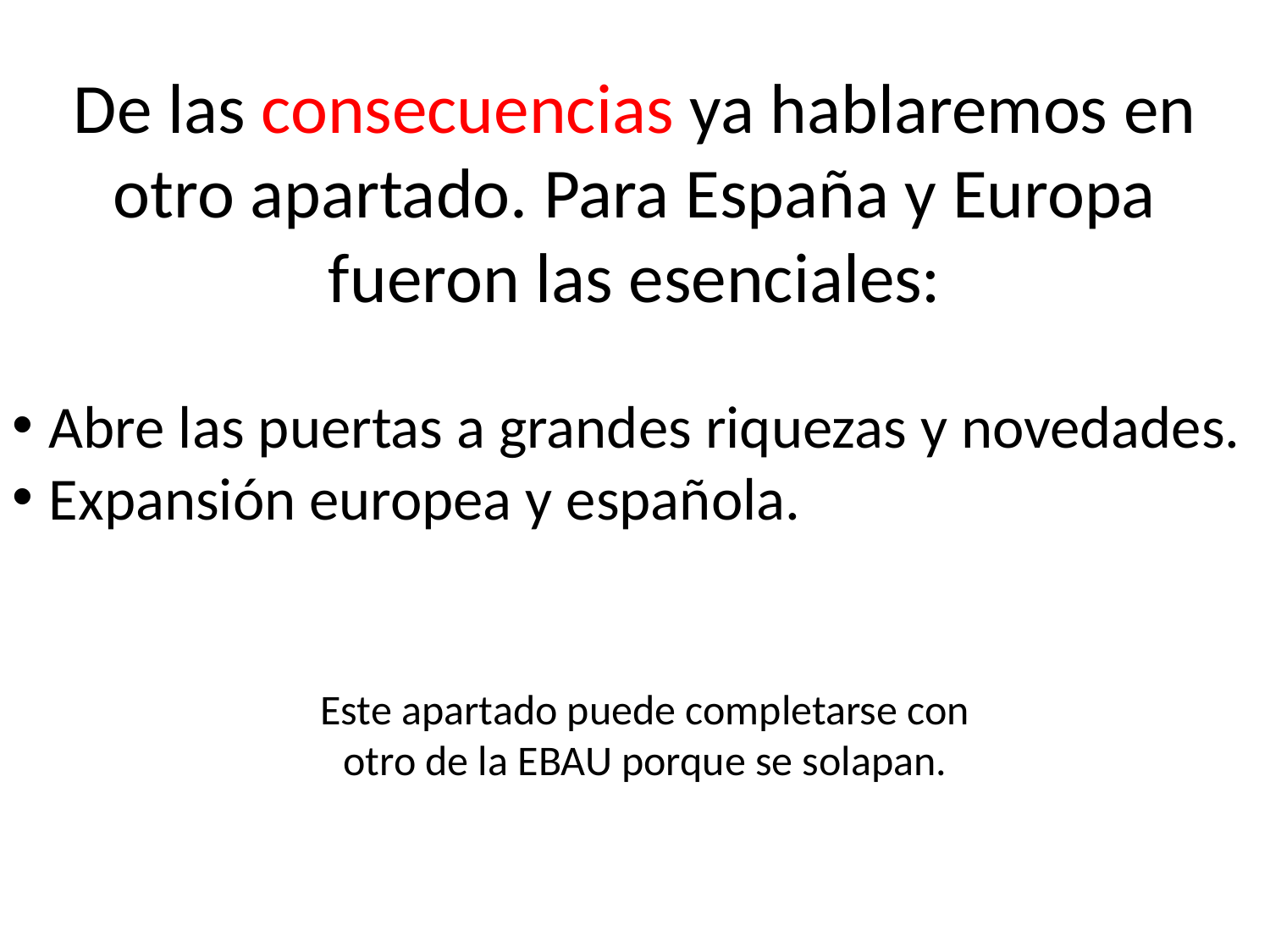

De las consecuencias ya hablaremos en otro apartado. Para España y Europa fueron las esenciales:

Abre las puertas a grandes riquezas y novedades.
Expansión europea y española.
Este apartado puede completarse con otro de la EBAU porque se solapan.